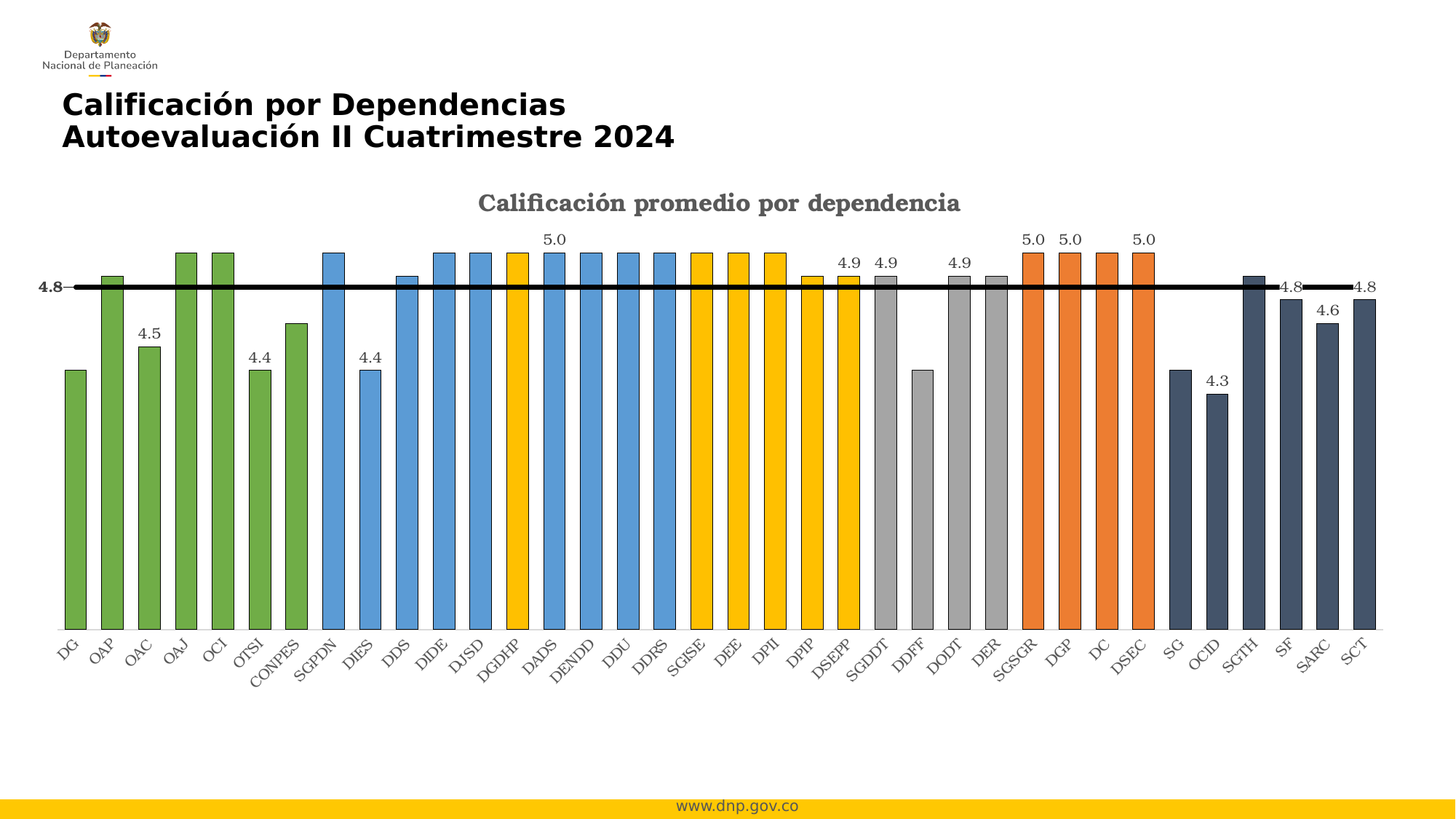

# Calificación por Dependencias Autoevaluación II Cuatrimestre 2024

### Chart: Calificación promedio por dependencia

| Category |  Promedio por dependencia | Promedio DNP |
|---|---|---|
| DG | 4.375 | 4.815972222222222 |
| OAP | 4.875 | 4.815972222222222 |
| OAC | 4.5 | 4.815972222222222 |
| OAJ | 5.0 | 4.815972222222222 |
| OCI | 5.0 | 4.815972222222222 |
| OTSI | 4.375 | 4.815972222222222 |
| CONPES | 4.625 | 4.815972222222222 |
| SGPDN | 5.0 | 4.815972222222222 |
| DIES | 4.375 | 4.815972222222222 |
| DDS | 4.875 | 4.815972222222222 |
| DIDE | 5.0 | 4.815972222222222 |
| DJSD | 5.0 | 4.815972222222222 |
| DGDHP | 5.0 | 4.815972222222222 |
| DADS | 5.0 | 4.815972222222222 |
| DENDD | 5.0 | 4.815972222222222 |
| DDU | 5.0 | 4.815972222222222 |
| DDRS | 5.0 | 4.815972222222222 |
| SGISE | 5.0 | 4.815972222222222 |
| DEE | 5.0 | 4.815972222222222 |
| DPII | 5.0 | 4.815972222222222 |
| DPIP | 4.875 | 4.815972222222222 |
| DSEPP | 4.875 | 4.815972222222222 |
| SGDDT | 4.875 | 4.815972222222222 |
| DDFF | 4.375 | 4.815972222222222 |
| DODT | 4.875 | 4.815972222222222 |
| DER | 4.875 | 4.815972222222222 |
| SGSGR | 5.0 | 4.815972222222222 |
| DGP | 5.0 | 4.815972222222222 |
| DC | 5.0 | 4.815972222222222 |
| DSEC | 5.0 | 4.815972222222222 |
| SG | 4.375 | 4.815972222222222 |
| OCID | 4.25 | 4.815972222222222 |
| SGTH | 4.875 | 4.815972222222222 |
| SF | 4.75 | 4.815972222222222 |
| SARC | 4.625 | 4.815972222222222 |
| SCT | 4.75 | 4.815972222222222 |